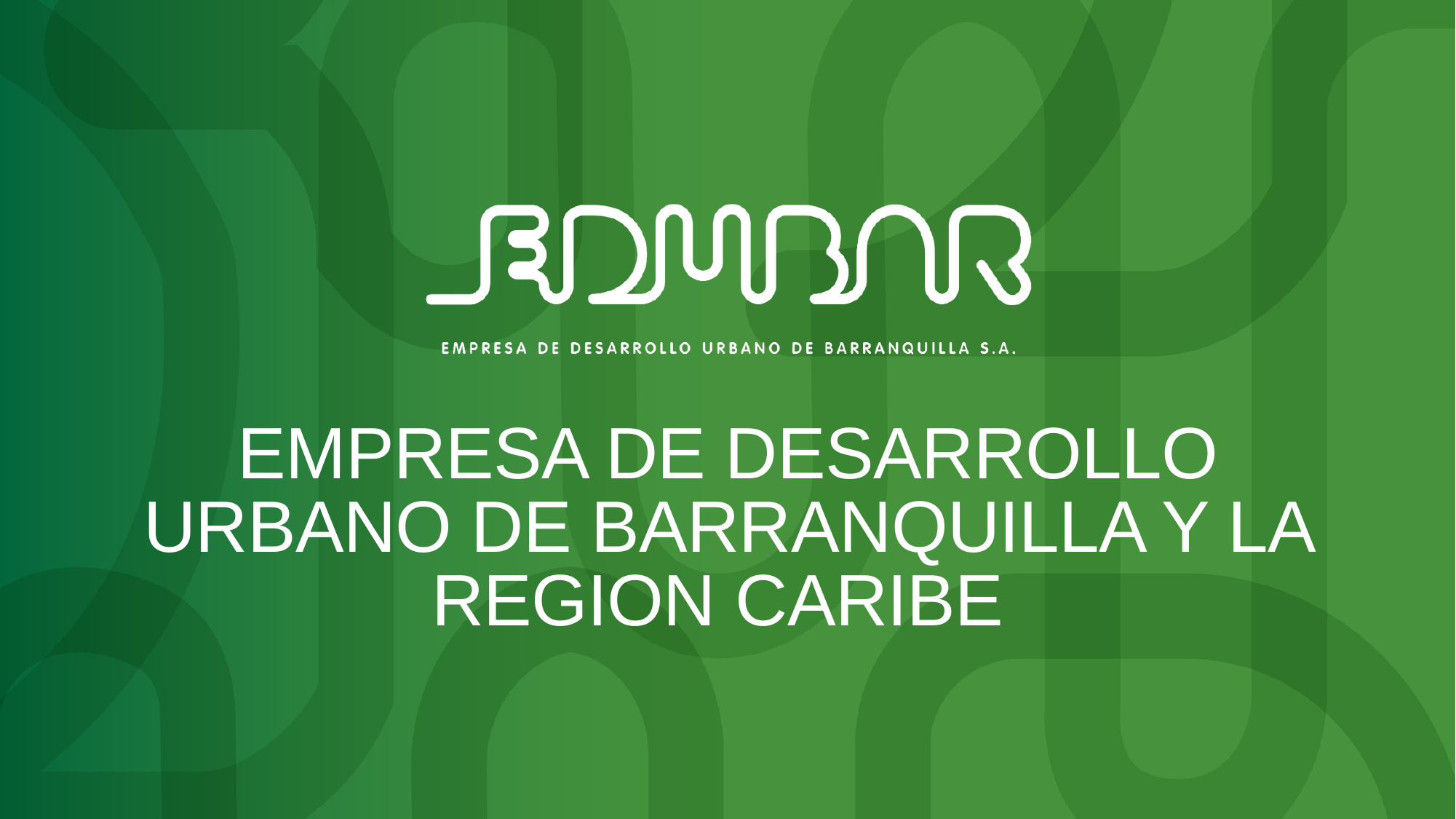

EMPRESA DE DESARROLLO URBANO DE BARRANQUILLA Y LA REGION CARIBE